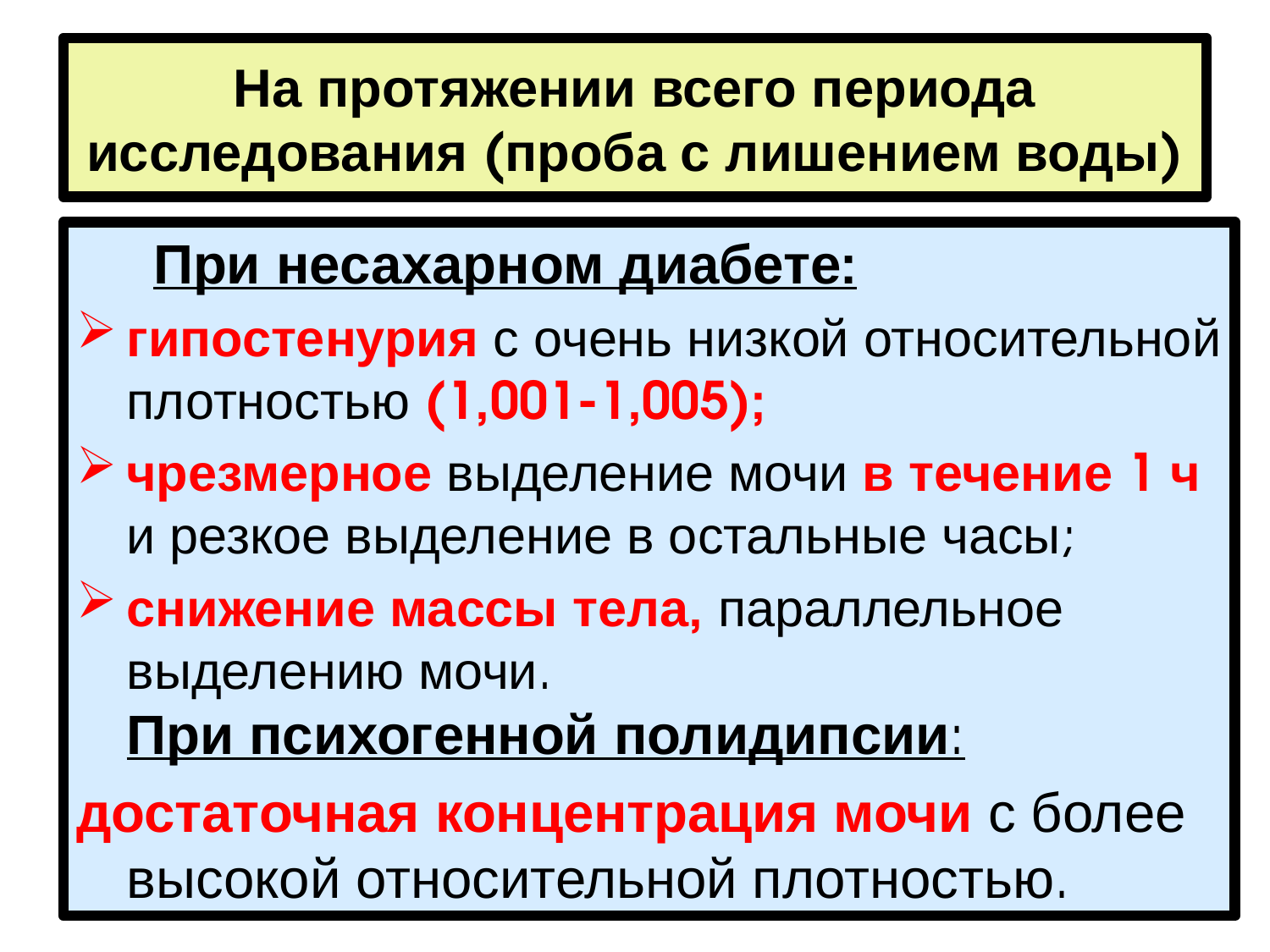

# На протяжении всего периода исследования (проба с лишением воды)
     При несахарном диабете:
гипостенурия с очень низкой относительной плотностью (1,001-1,005);
чрезмерное выделение мочи в течение 1 ч и резкое выделение в остальные часы;
снижение массы тела, параллельное выделению мочи.
При психогенной полидипсии:
достаточная концентрация мочи с более высокой относительной плотностью.